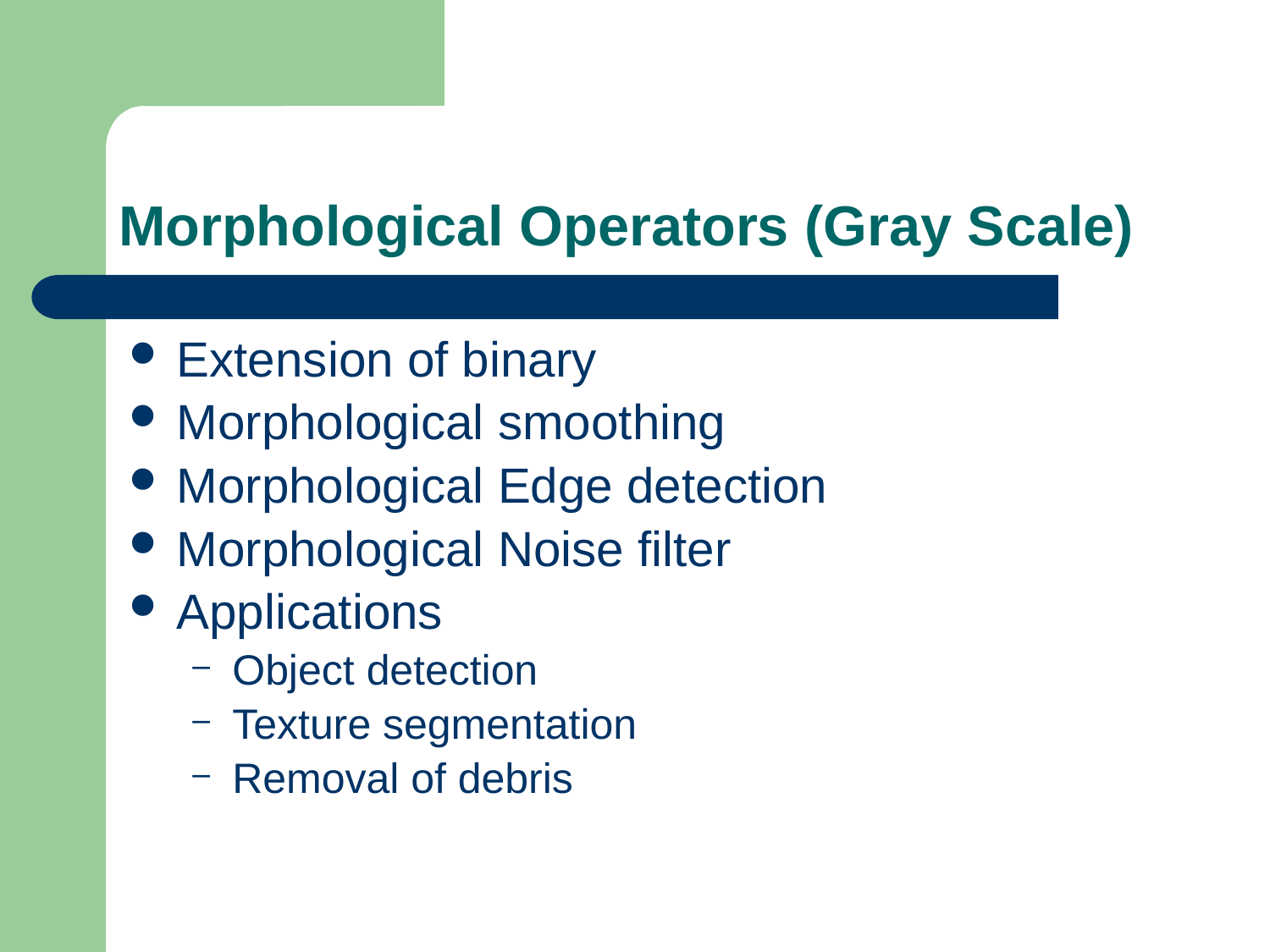

# Morphological Operators (Gray Scale)
Extension of binary
Morphological smoothing
Morphological Edge detection
Morphological Noise filter
Applications
Object detection
Texture segmentation
Removal of debris